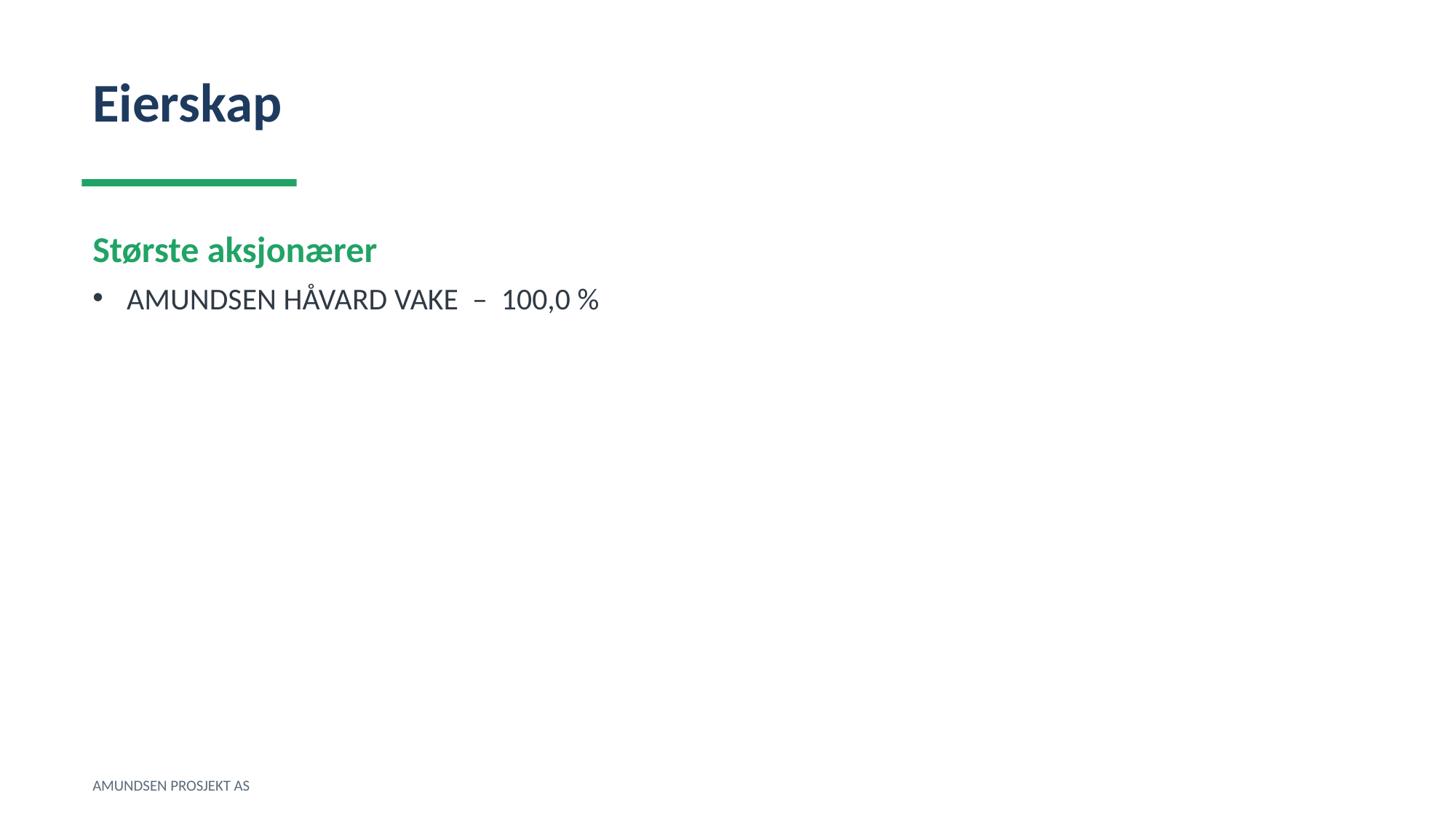

Eierskap

Største aksjonærer
AMUNDSEN HÅVARD VAKE  –  100,0 %
AMUNDSEN PROSJEKT AS